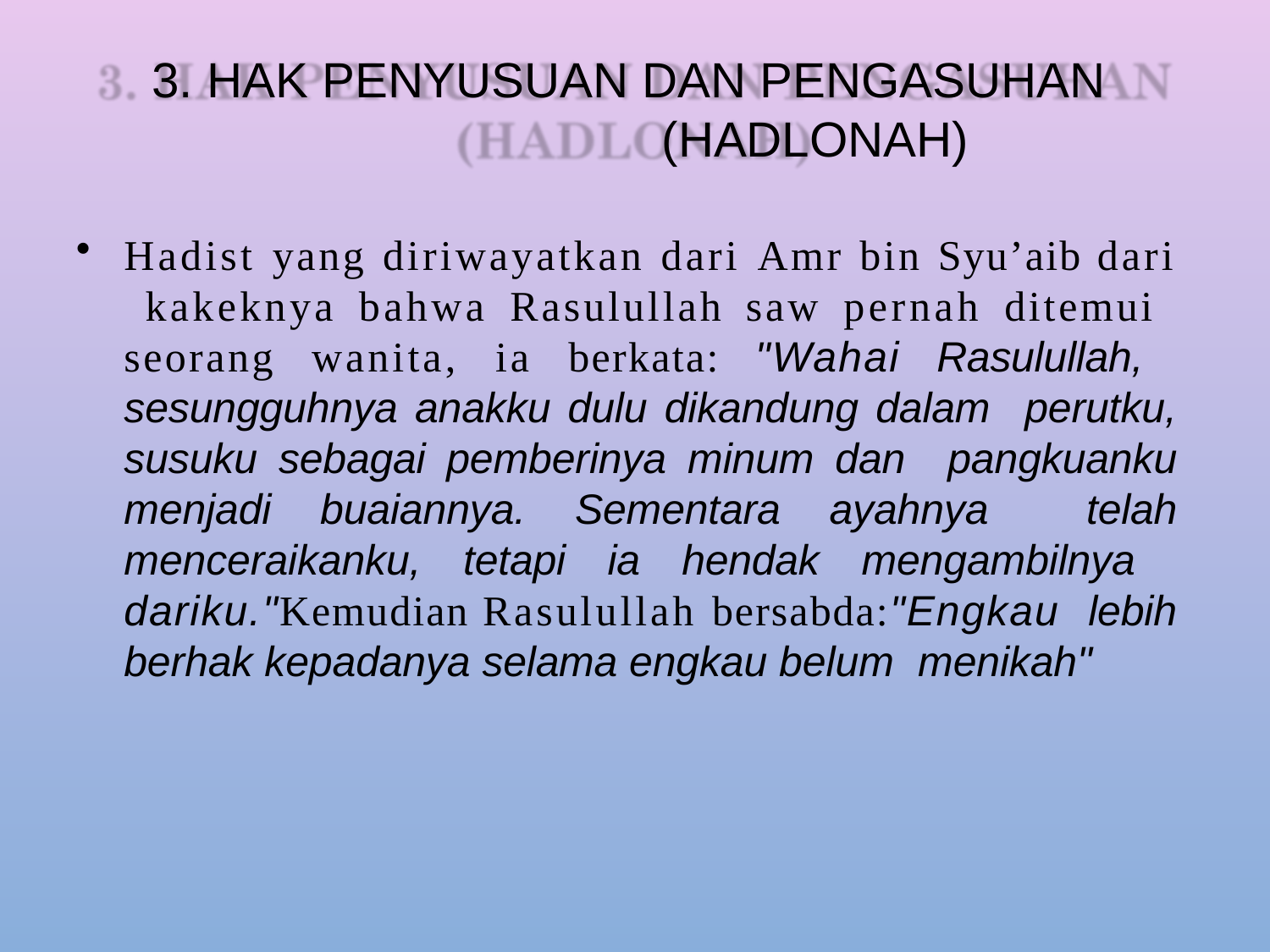

# 3. HAK PENYUSUAN DAN PENGASUHAN  (HADLONAH)
Hadist yang diriwayatkan dari Amr bin Syu’aib dari  kakeknya bahwa Rasulullah saw pernah ditemui  seorang wanita, ia berkata: "Wahai Rasulullah,  sesungguhnya anakku dulu dikandung dalam  perutku, susuku sebagai pemberinya minum dan  pangkuanku menjadi buaiannya. Sementara ayahnya  telah menceraikanku, tetapi ia hendak mengambilnya  dariku."Kemudian Rasulullah bersabda:"Engkau  lebih berhak kepadanya selama engkau belum  menikah"